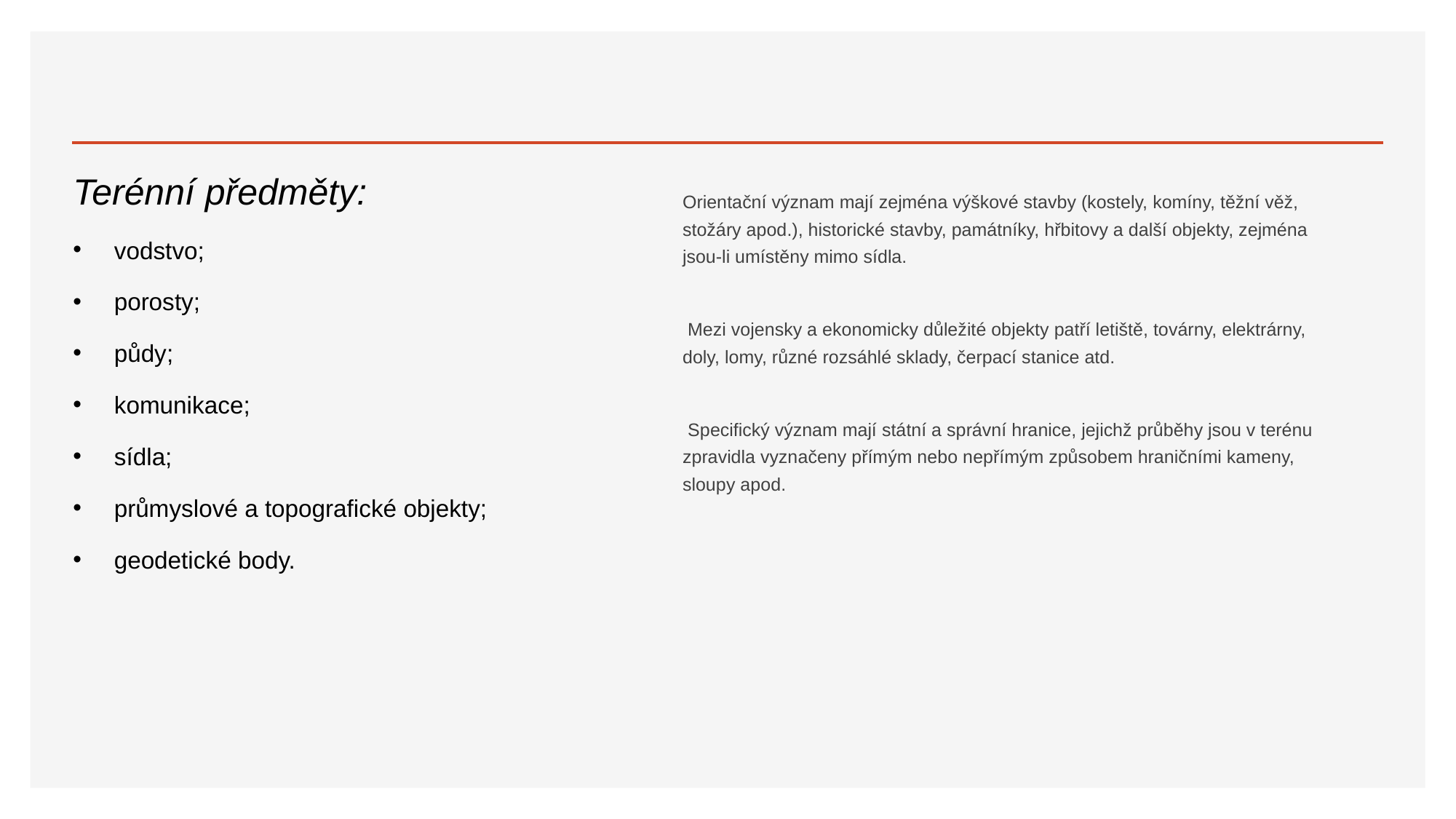

Terénní předměty:
vodstvo;
porosty;
půdy;
komunikace;
sídla;
průmyslové a topografické objekty;
geodetické body.

Orientační význam mají zejména výškové stavby (kostely, komíny, těžní věž,  stožáry apod.), historické stavby, památníky, hřbitovy a další objekty, zejména jsou-li umístěny mimo sídla.
 Mezi vojensky a ekonomicky důležité objekty patří letiště, továrny, elektrárny, doly, lomy, různé rozsáhlé sklady, čerpací stanice atd.
 Specifický význam mají státní a správní hranice, jejichž průběhy jsou v terénu zpravidla vyznačeny přímým nebo nepřímým způsobem hraničními kameny, sloupy apod.